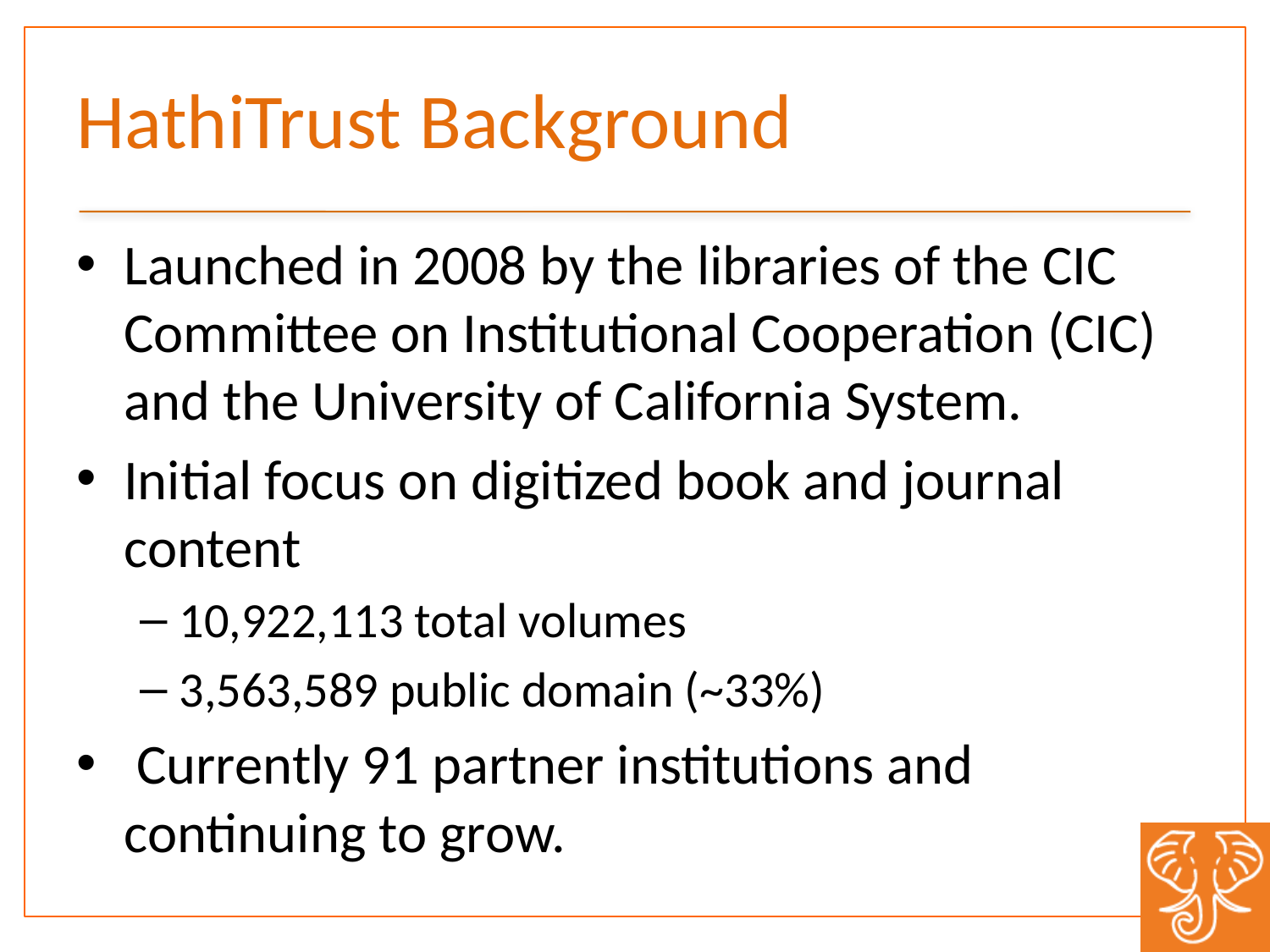

# HathiTrust Background
Launched in 2008 by the libraries of the CIC Committee on Institutional Cooperation (CIC) and the University of California System.
Initial focus on digitized book and journal content
10,922,113 total volumes
3,563,589 public domain (~33%)
 Currently 91 partner institutions and continuing to grow.